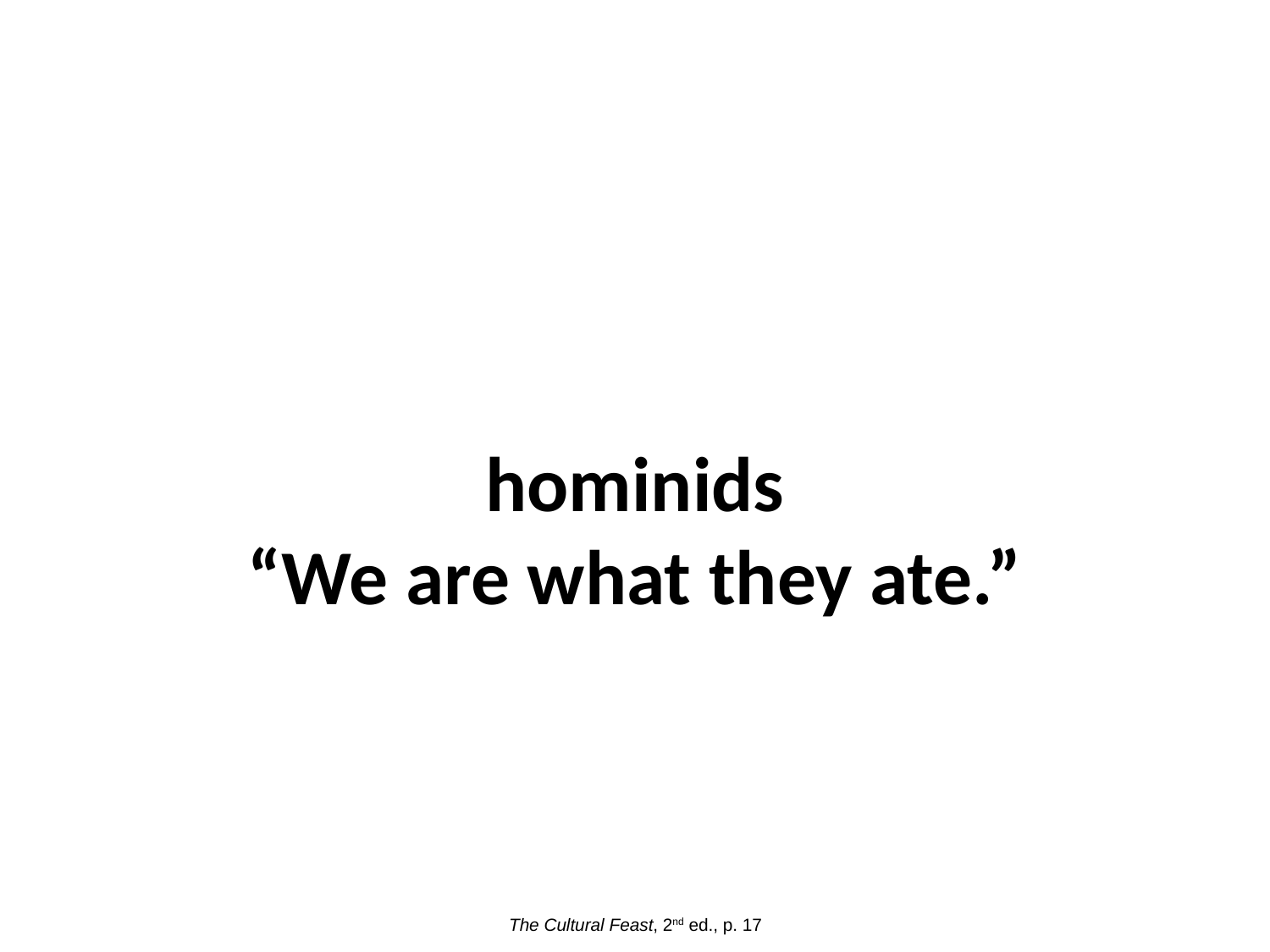

hominids
“We are what they ate.”
The Cultural Feast, 2nd ed., p. 17